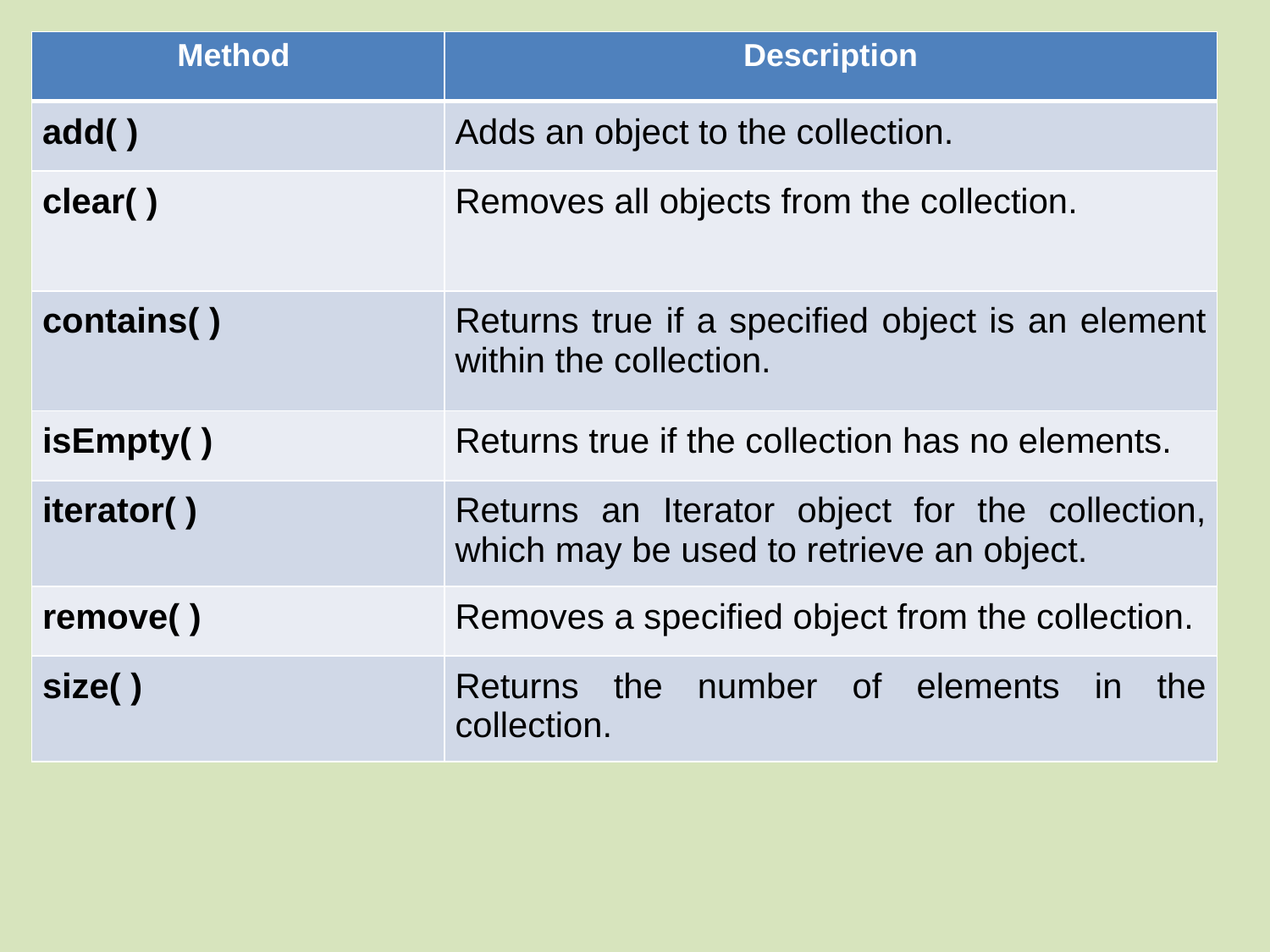

| Method | Description |
| --- | --- |
| add( ) | Adds an object to the collection. |
| clear( ) | Removes all objects from the collection. |
| contains( ) | Returns true if a specified object is an element within the collection. |
| isEmpty( ) | Returns true if the collection has no elements. |
| iterator( ) | Returns an Iterator object for the collection, which may be used to retrieve an object. |
| remove( ) | Removes a specified object from the collection. |
| size( ) | Returns the number of elements in the collection. |